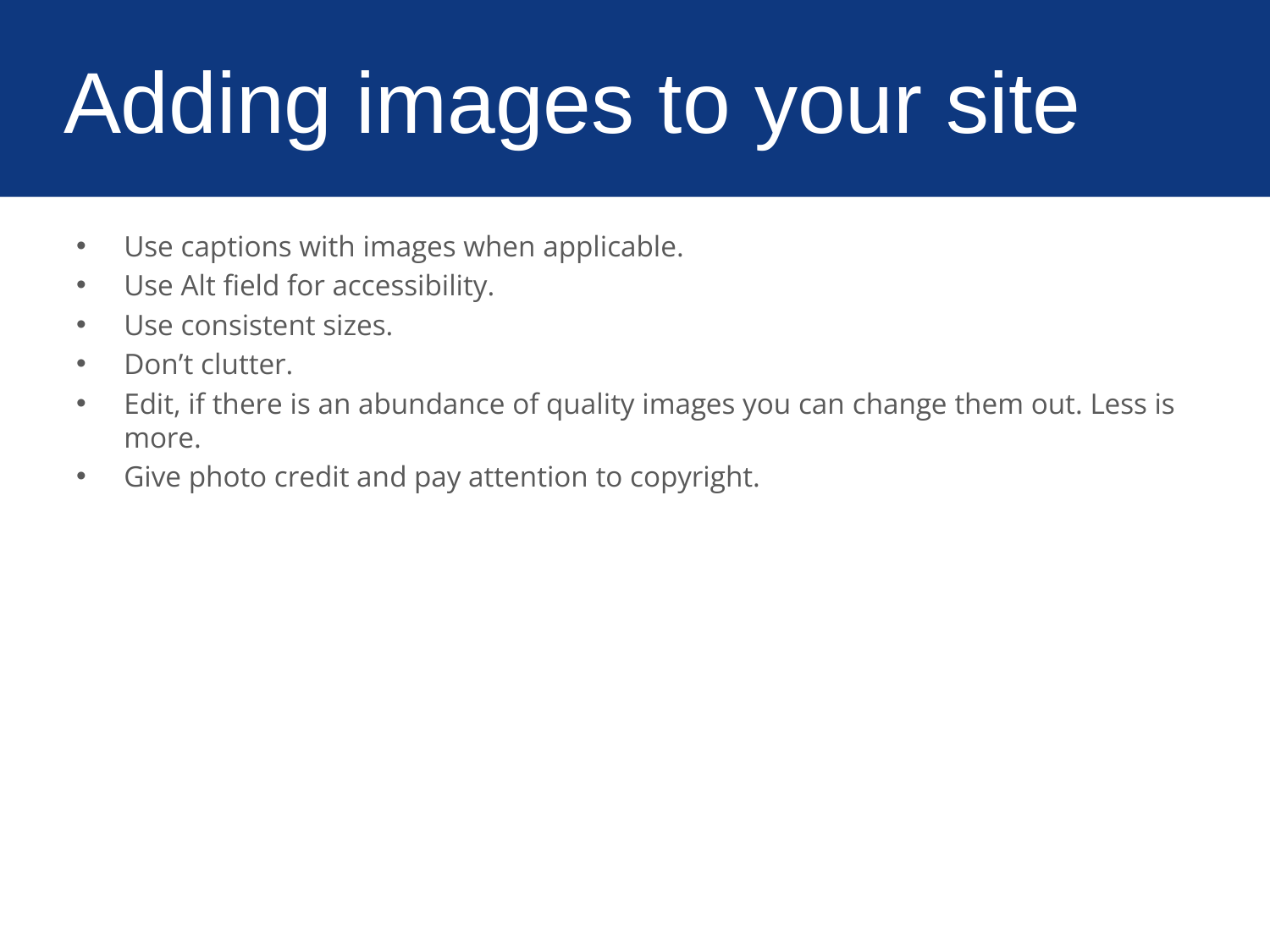

# Adding images to your site
Use captions with images when applicable.
Use Alt field for accessibility.
Use consistent sizes.
Don’t clutter.
Edit, if there is an abundance of quality images you can change them out. Less is more.
Give photo credit and pay attention to copyright.